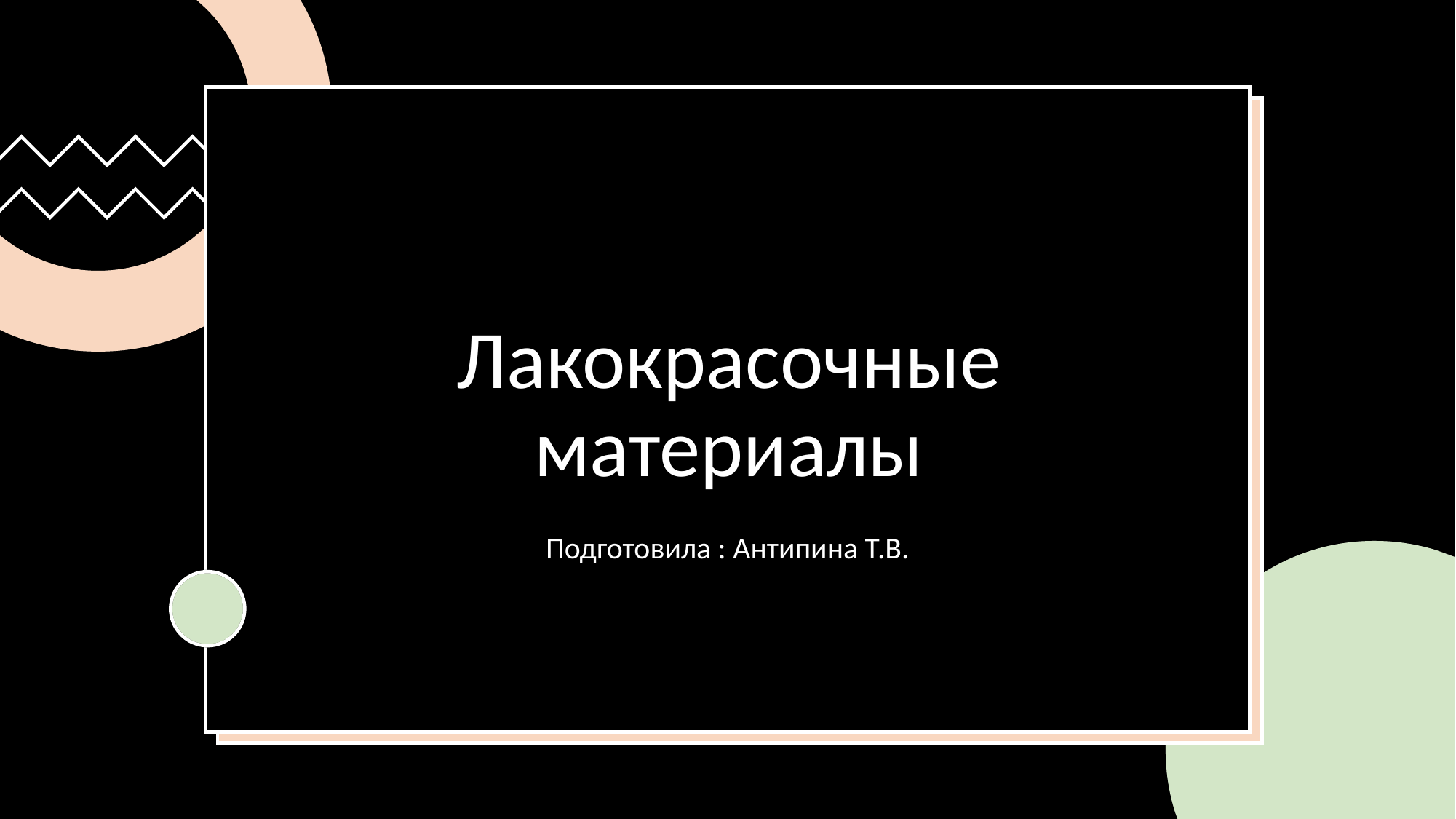

# Лакокрасочные материалы

Подготовила : Антипина Т.В.